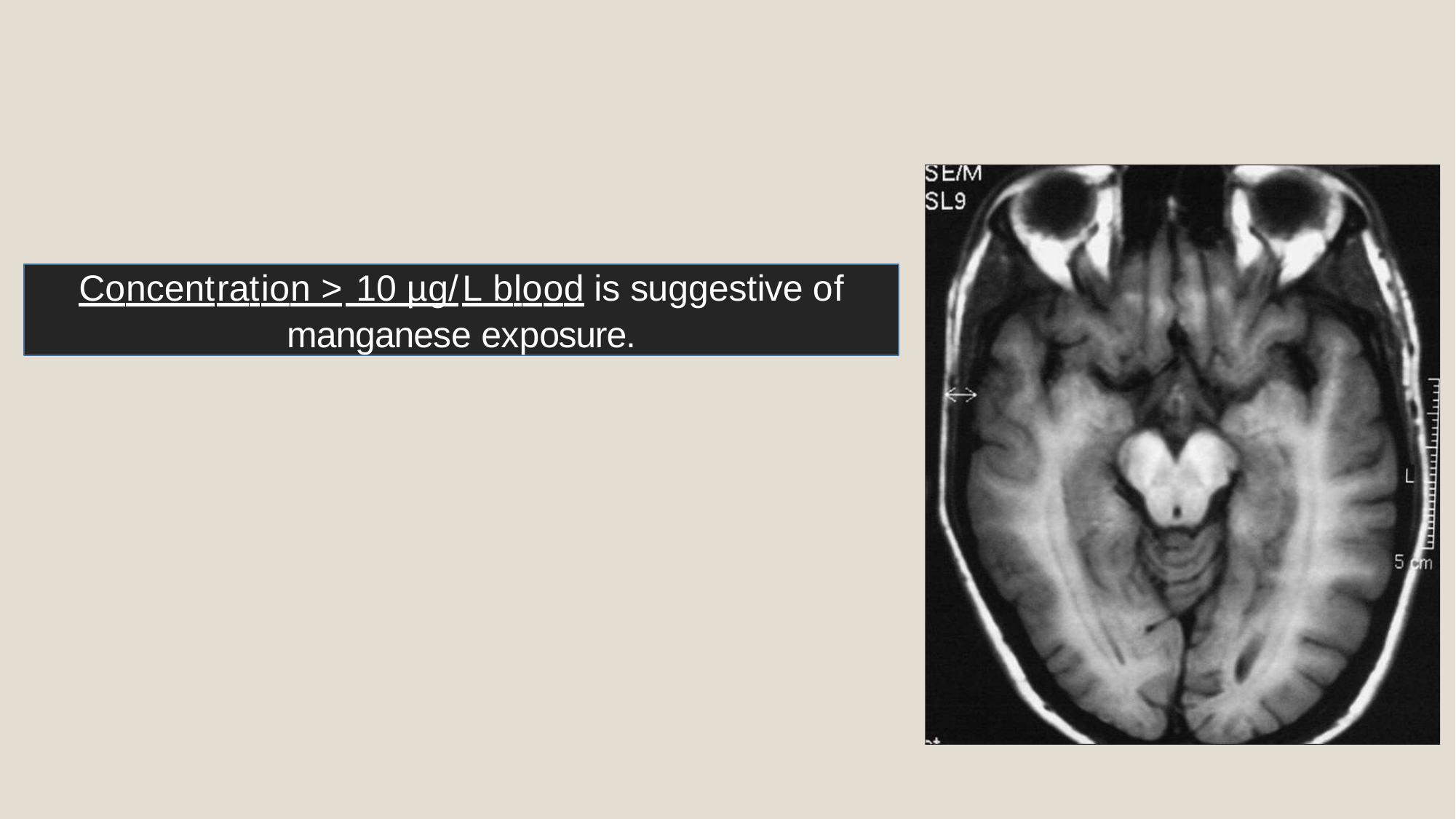

Concentration > 10 µg/L blood is suggestive of
manganese exposure.